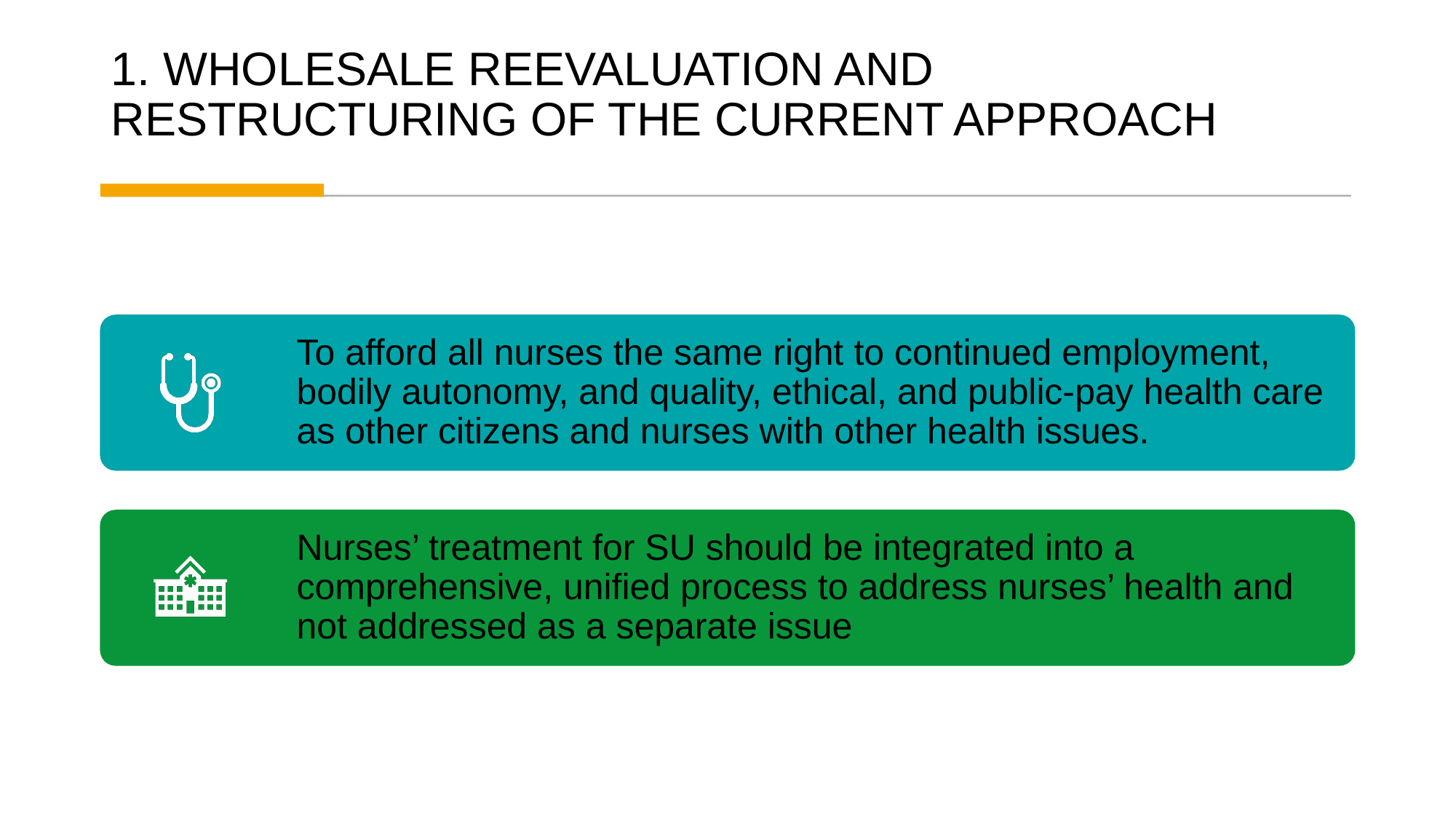

# 1. WHOLESALE REEVALUATION AND RESTRUCTURING OF THE CURRENT APPROACH

To afford all nurses the same right to continued employment, bodily autonomy, and quality, ethical, and public-pay health care as other citizens and nurses with other health issues.
Nurses’ treatment for SU should be integrated into a comprehensive, unified process to address nurses’ health and not addressed as a separate issue